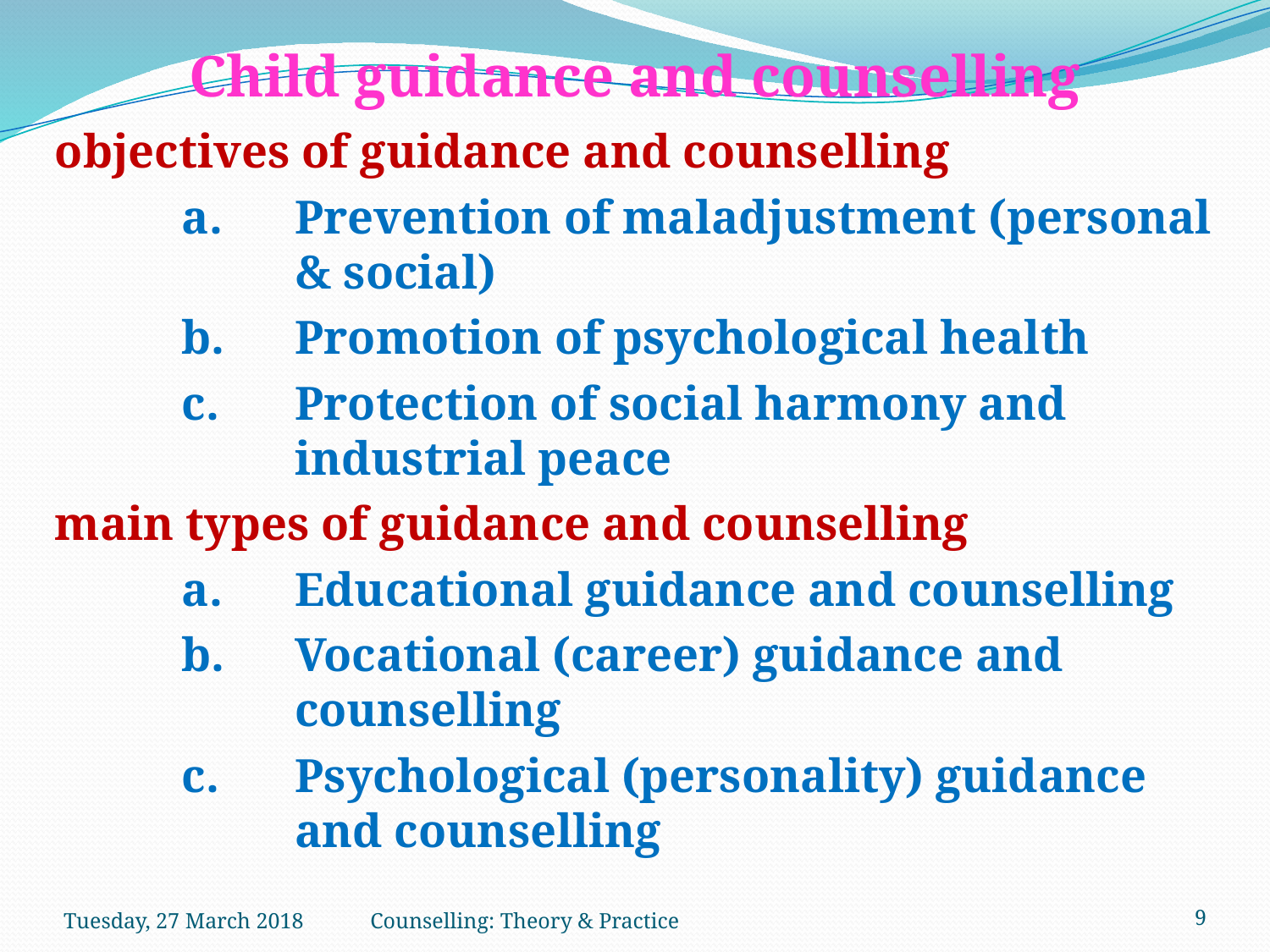

Child guidance and counselling
objectives of guidance and counselling
a.	Prevention of maladjustment (personal & social)
b.	Promotion of psychological health
c.	Protection of social harmony and industrial peace
main types of guidance and counselling
a.	Educational guidance and counselling
b.	Vocational (career) guidance and counselling
c.	Psychological (personality) guidance and counselling

Tuesday, 27 March 2018
Counselling: Theory & Practice
9